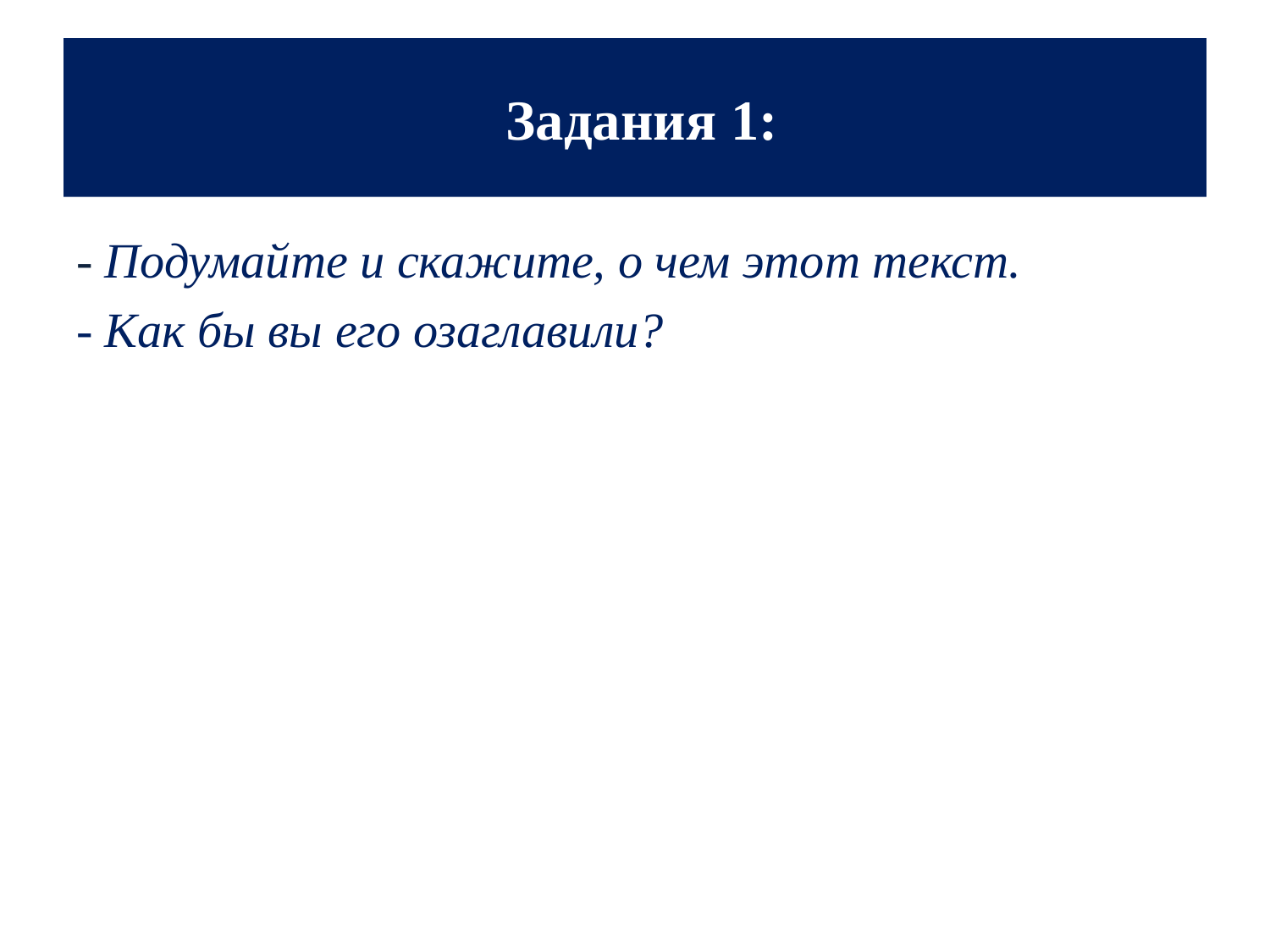

# Задания 1:
- Подумайте и скажите, о чем этот текст.
- Как бы вы его озаглавили?